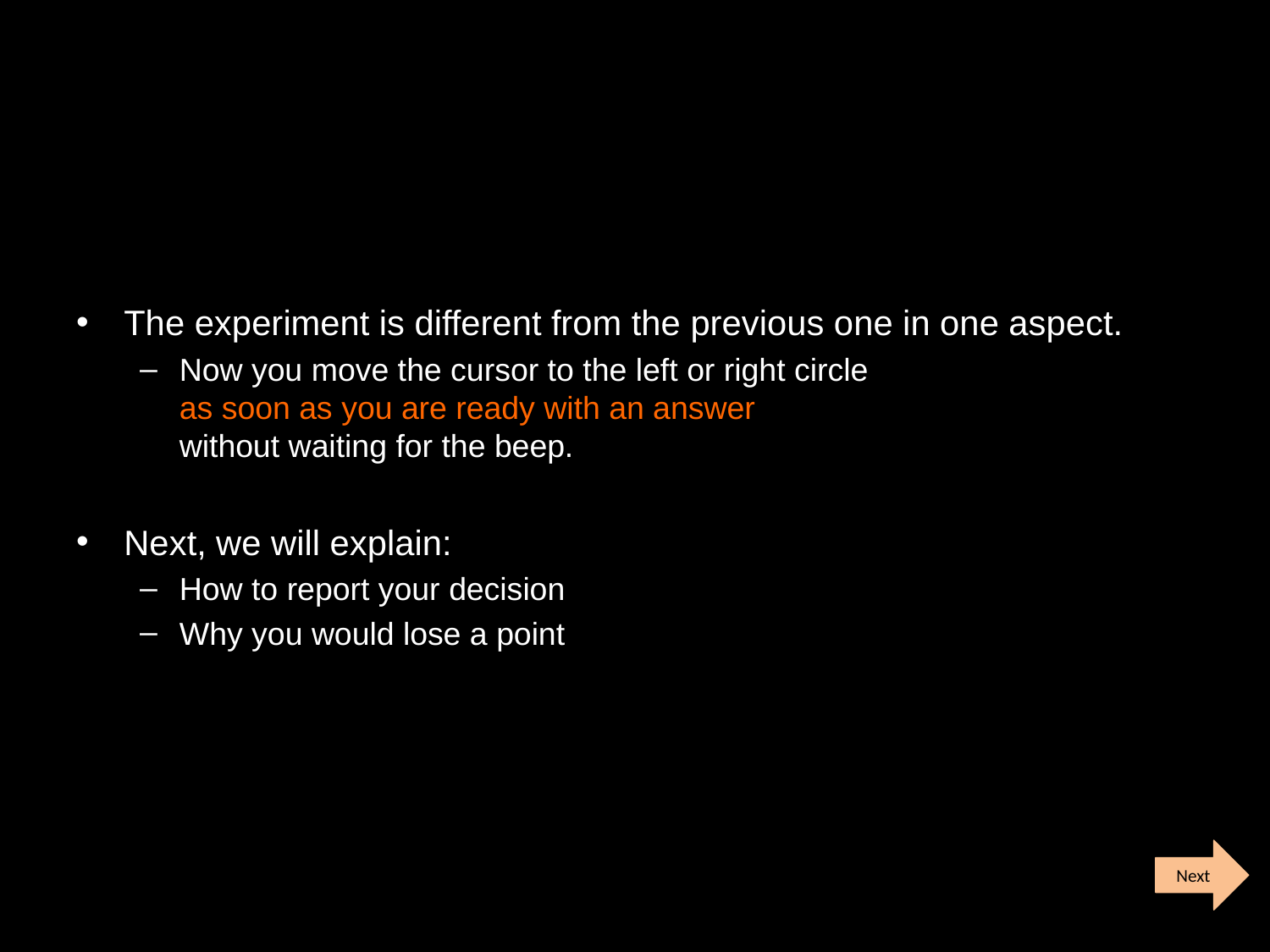

The experiment is different from the previous one in one aspect.
Now you move the cursor to the left or right circle
as soon as you are ready with an answer
without waiting for the beep.

Next, we will explain:
How to report your decision
Why you would lose a point
Next